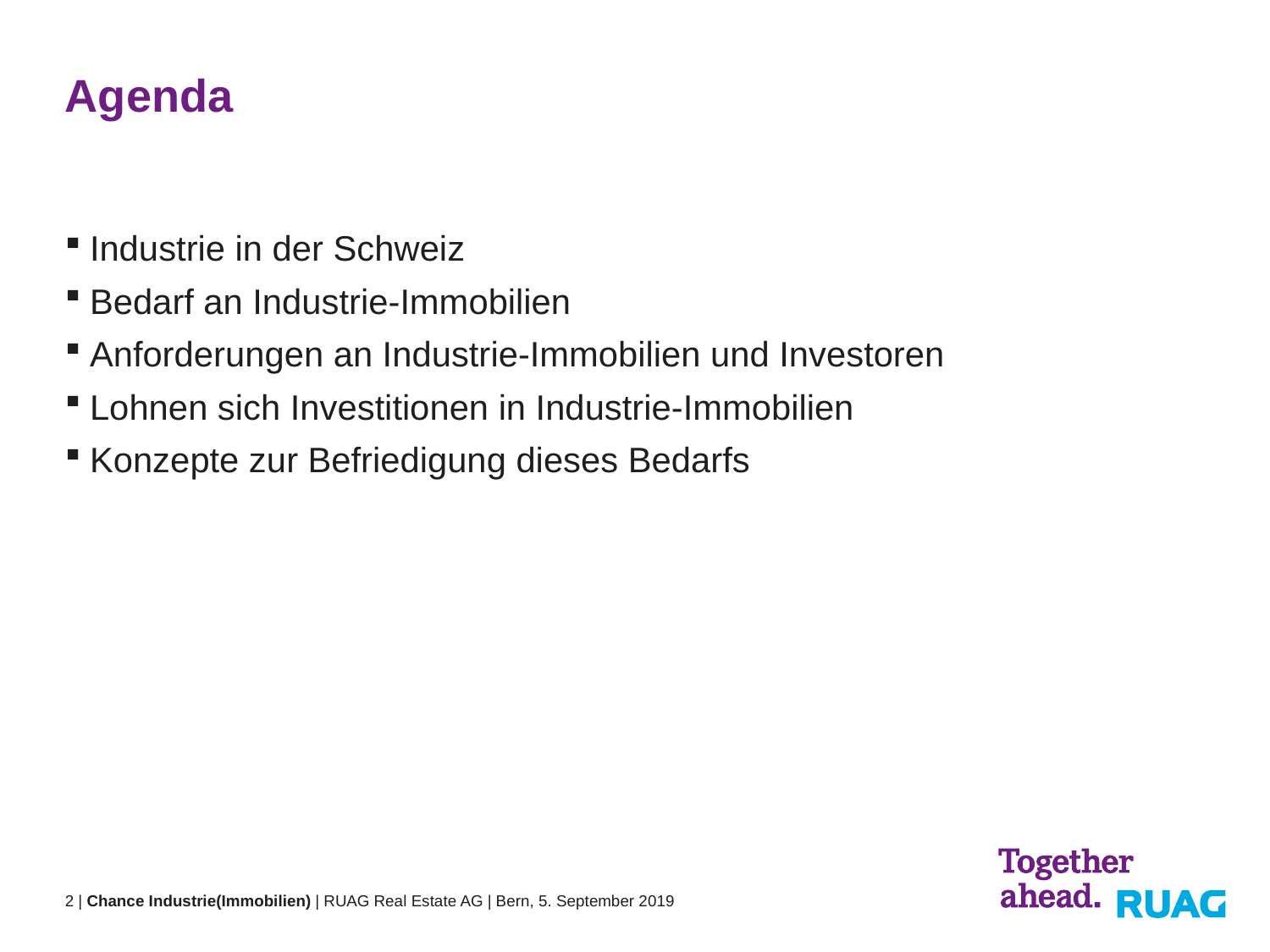

# Agenda

Industrie in der Schweiz
Bedarf an Industrie-Immobilien
Anforderungen an Industrie-Immobilien und Investoren
Lohnen sich Investitionen in Industrie-Immobilien
Konzepte zur Befriedigung dieses Bedarfs